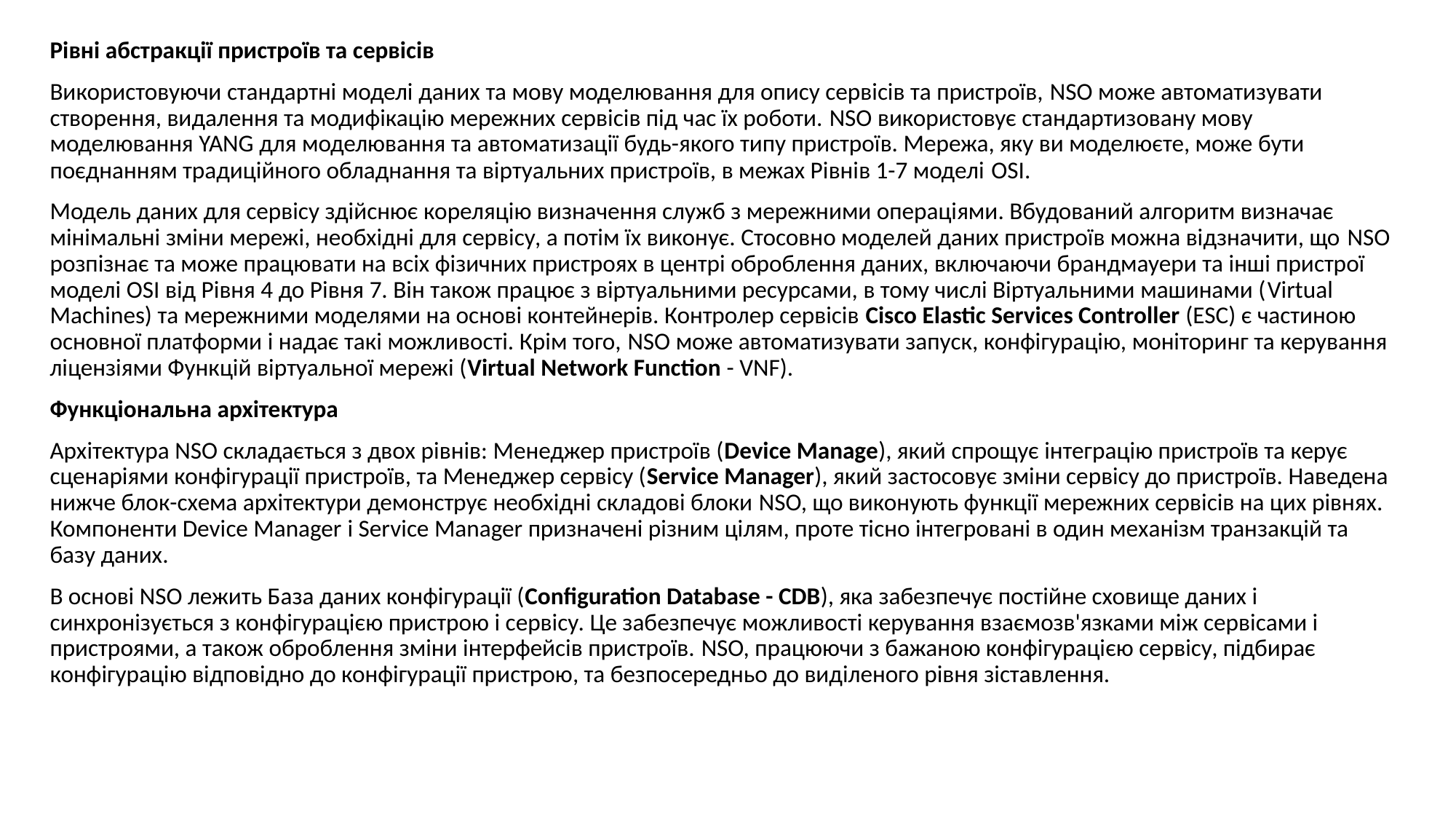

Рівні абстракції пристроїв та сервісів
Використовуючи стандартні моделі даних та мову моделювання для опису сервісів та пристроїв, NSO може автоматизувати створення, видалення та модифікацію мережних сервісів під час їх роботи. NSO використовує стандартизовану мову моделювання YANG для моделювання та автоматизації будь-якого типу пристроїв. Мережа, яку ви моделюєте, може бути поєднанням традиційного обладнання та віртуальних пристроїв, в межах Рівнів 1-7 моделі OSI.
Модель даних для сервісу здійснює кореляцію визначення служб з мережними операціями. Вбудований алгоритм визначає мінімальні зміни мережі, необхідні для сервісу, а потім їх виконує. Стосовно моделей даних пристроїв можна відзначити, що NSO розпізнає та може працювати на всіх фізичних пристроях в центрі оброблення даних, включаючи брандмауери та інші пристрої моделі OSI від Рівня 4 до Рівня 7. Він також працює з віртуальними ресурсами, в тому числі Віртуальними машинами (Virtual Machines) та мережними моделями на основі контейнерів. Контролер сервісів Cisco Elastic Services Controller (ESC) є частиною основної платформи і надає такі можливості. Крім того, NSO може автоматизувати запуск, конфігурацію, моніторинг та керування ліцензіями Функцій віртуальної мережі (Virtual Network Function - VNF).
Функціональна архітектура
Архітектура NSO складається з двох рівнів: Менеджер пристроїв (Device Manage), який спрощує інтеграцію пристроїв та керує сценаріями конфігурації пристроїв, та Менеджер сервісу (Service Manager), який застосовує зміни сервісу до пристроїв. Наведена нижче блок-схема архітектури демонструє необхідні складові блоки NSO, що виконують функції мережних сервісів на цих рівнях. Компоненти Device Manager і Service Manager призначені різним цілям, проте тісно інтегровані в один механізм транзакцій та базу даних.
В основі NSO лежить База даних конфігурації (Configuration Database - CDB), яка забезпечує постійне сховище даних і синхронізується з конфігурацією пристрою і сервісу. Це забезпечує можливості керування взаємозв'язками між сервісами і пристроями, а також оброблення зміни інтерфейсів пристроїв. NSO, працюючи з бажаною конфігурацією сервісу, підбирає конфігурацію відповідно до конфігурації пристрою, та безпосередньо до виділеного рівня зіставлення.